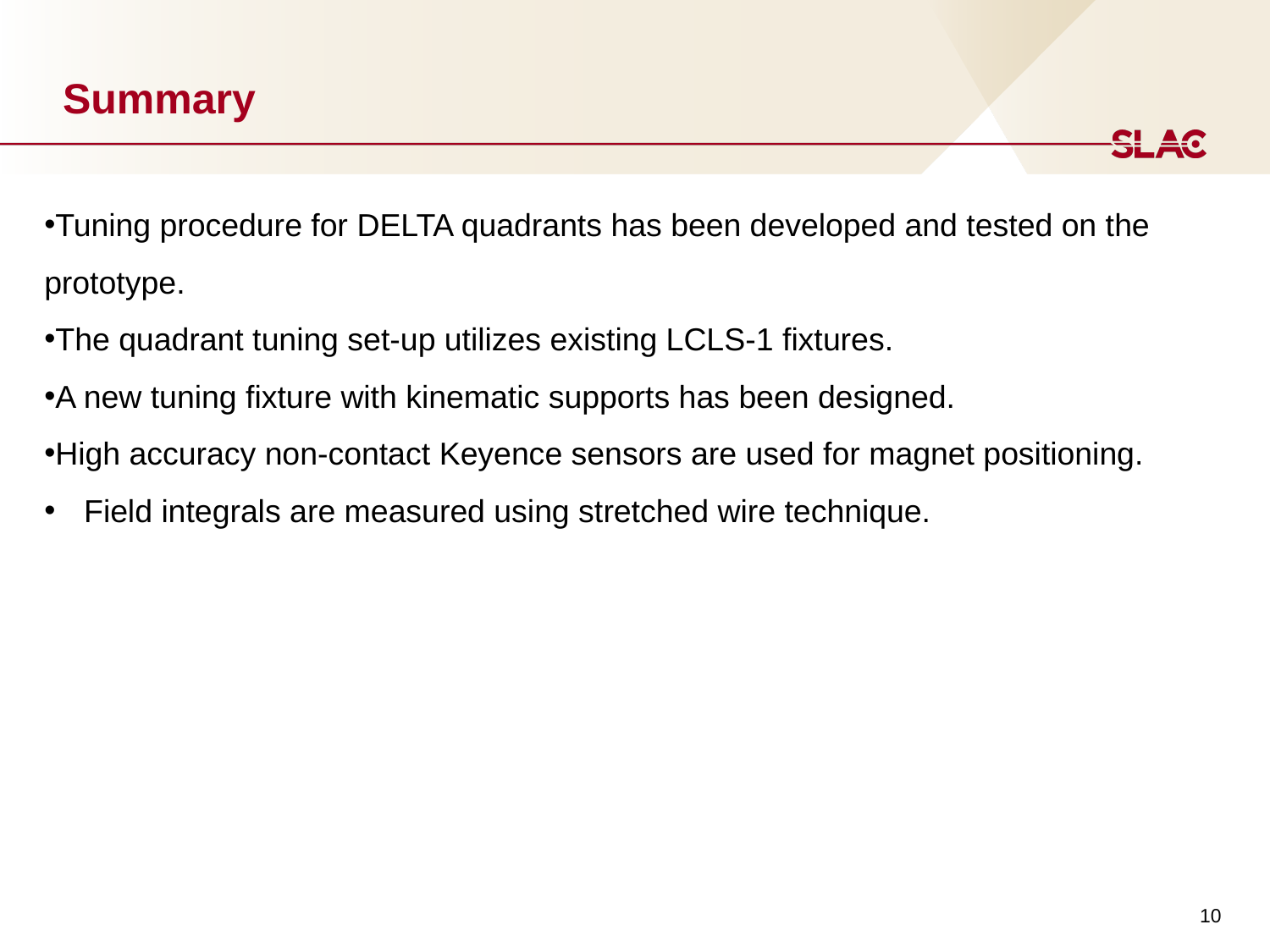

# Summary
Tuning procedure for DELTA quadrants has been developed and tested on the prototype.
The quadrant tuning set-up utilizes existing LCLS-1 fixtures.
A new tuning fixture with kinematic supports has been designed.
High accuracy non-contact Keyence sensors are used for magnet positioning.
Field integrals are measured using stretched wire technique.
10